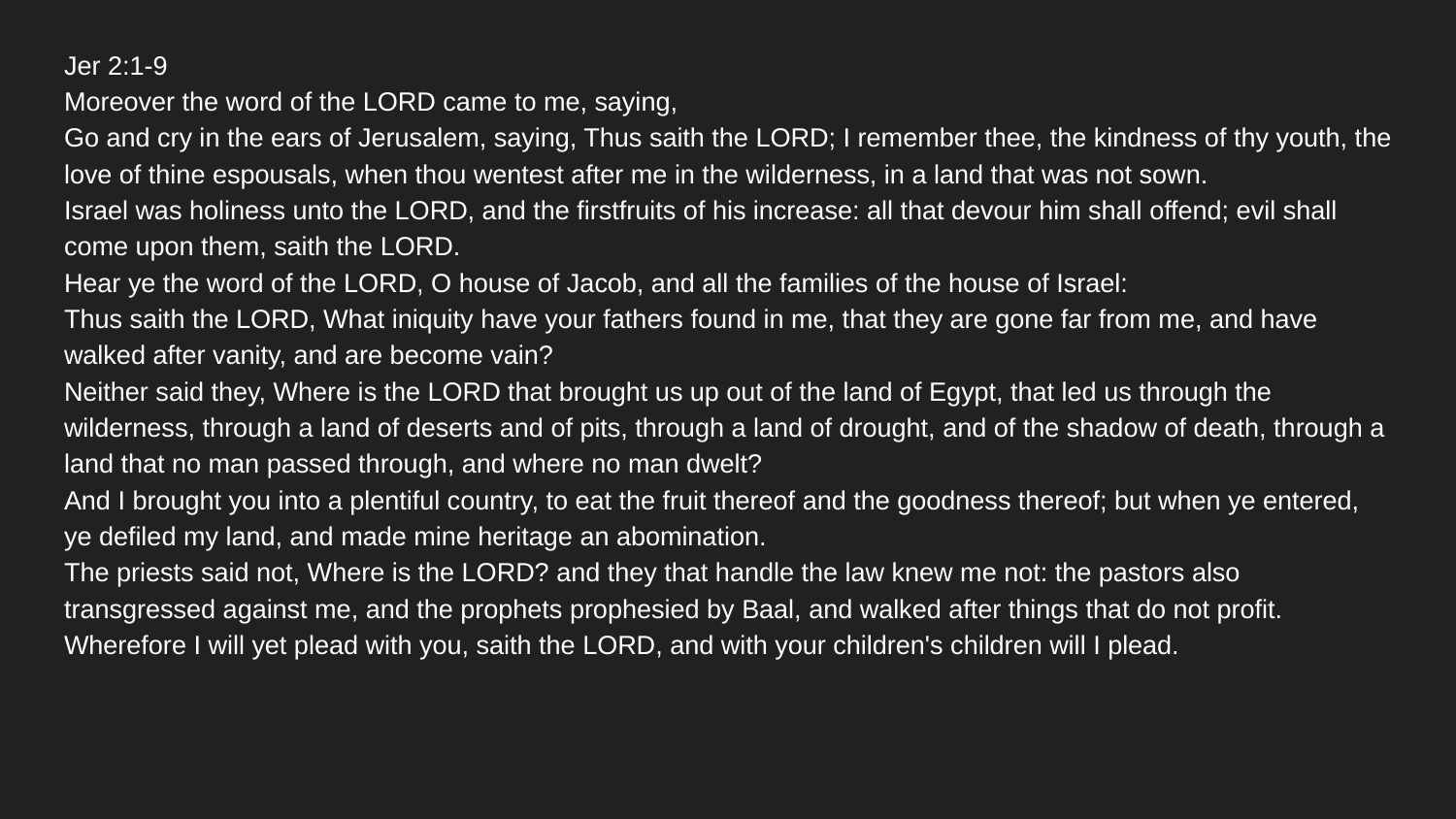

Jer 2:1-9
Moreover the word of the LORD came to me, saying,
Go and cry in the ears of Jerusalem, saying, Thus saith the LORD; I remember thee, the kindness of thy youth, the love of thine espousals, when thou wentest after me in the wilderness, in a land that was not sown.
Israel was holiness unto the LORD, and the firstfruits of his increase: all that devour him shall offend; evil shall come upon them, saith the LORD.
Hear ye the word of the LORD, O house of Jacob, and all the families of the house of Israel:
Thus saith the LORD, What iniquity have your fathers found in me, that they are gone far from me, and have walked after vanity, and are become vain?
Neither said they, Where is the LORD that brought us up out of the land of Egypt, that led us through the wilderness, through a land of deserts and of pits, through a land of drought, and of the shadow of death, through a land that no man passed through, and where no man dwelt?
And I brought you into a plentiful country, to eat the fruit thereof and the goodness thereof; but when ye entered, ye defiled my land, and made mine heritage an abomination.
The priests said not, Where is the LORD? and they that handle the law knew me not: the pastors also transgressed against me, and the prophets prophesied by Baal, and walked after things that do not profit.
Wherefore I will yet plead with you, saith the LORD, and with your children's children will I plead.
#